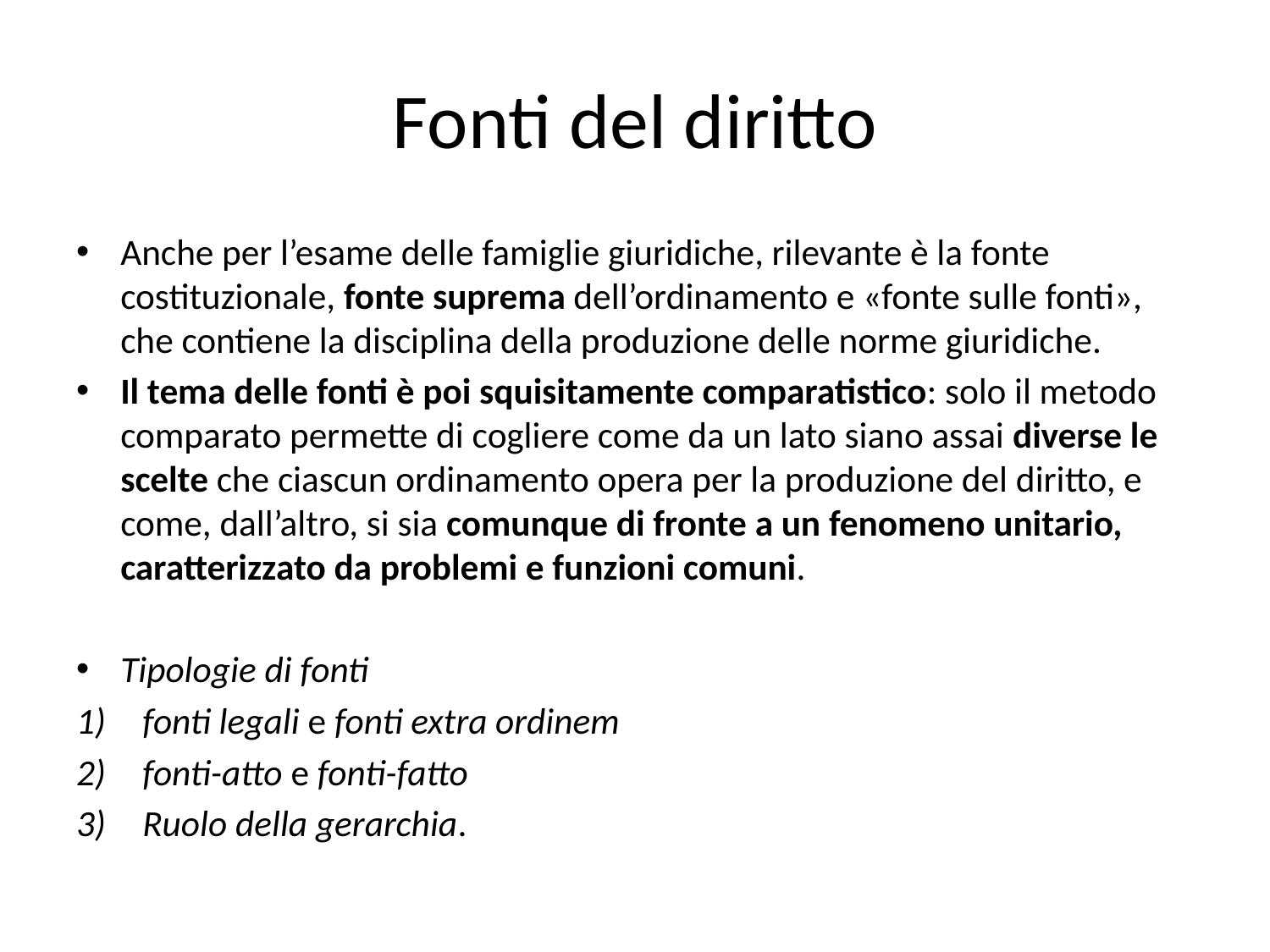

# Fonti del diritto
Anche per l’esame delle famiglie giuridiche, rilevante è la fonte costituzionale, fonte suprema dell’ordinamento e «fonte sulle fonti», che contiene la disciplina della produzione delle norme giuridiche.
Il tema delle fonti è poi squisitamente comparatistico: solo il metodo comparato permette di cogliere come da un lato siano assai diverse le scelte che ciascun ordinamento opera per la produzione del diritto, e come, dall’altro, si sia comunque di fronte a un fenomeno unitario, caratterizzato da problemi e funzioni comuni.

Tipologie di fonti
fonti legali e fonti extra ordinem
fonti-atto e fonti-fatto
Ruolo della gerarchia.